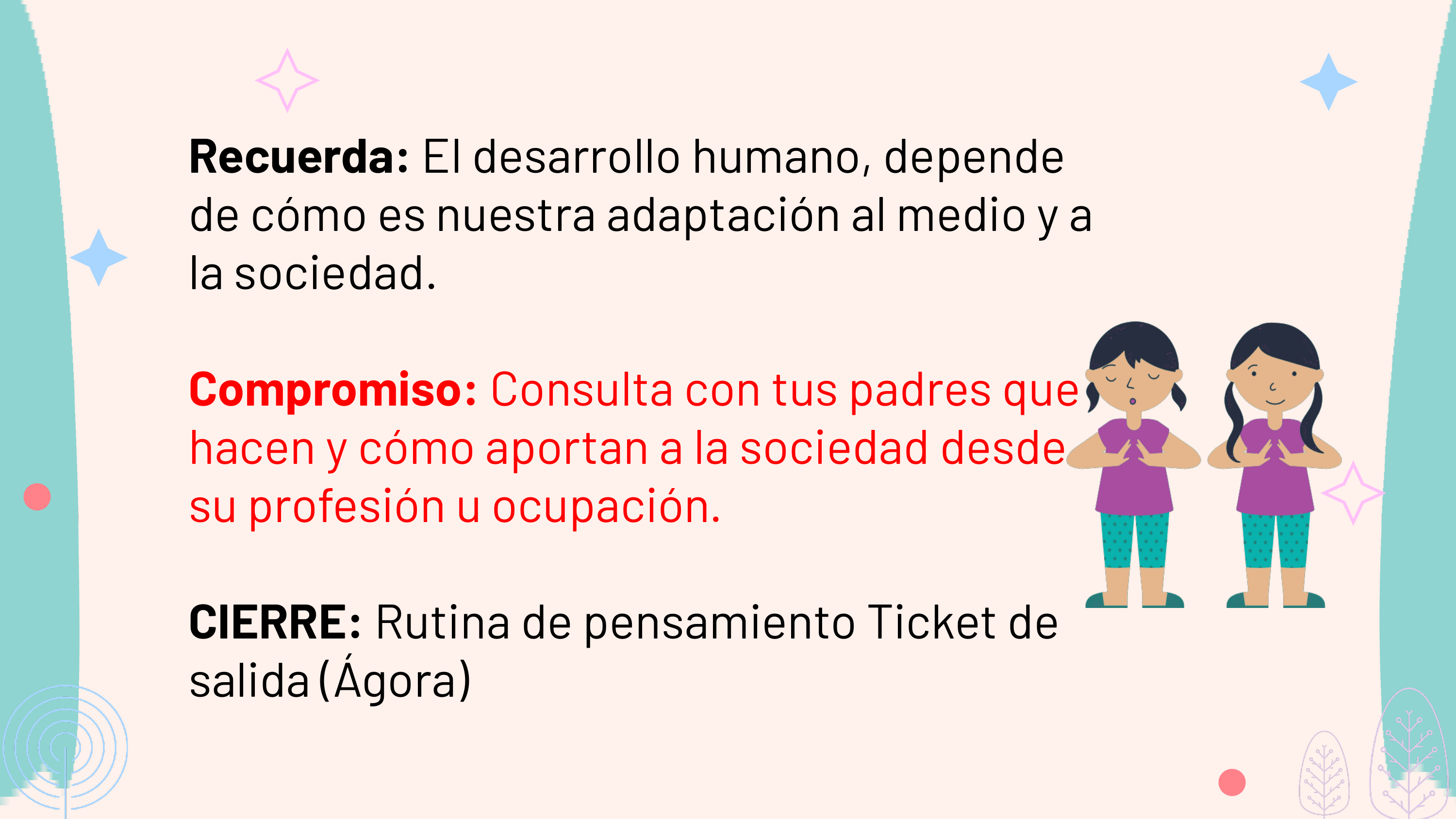

Recuerda: El desarrollo humano, depende de cómo es nuestra adaptación al medio y a la sociedad.

Compromiso: Consulta con tus padres que hacen y cómo aportan a la sociedad desde su profesión u ocupación.

CIERRE: Rutina de pensamiento Ticket de salida (Ágora)